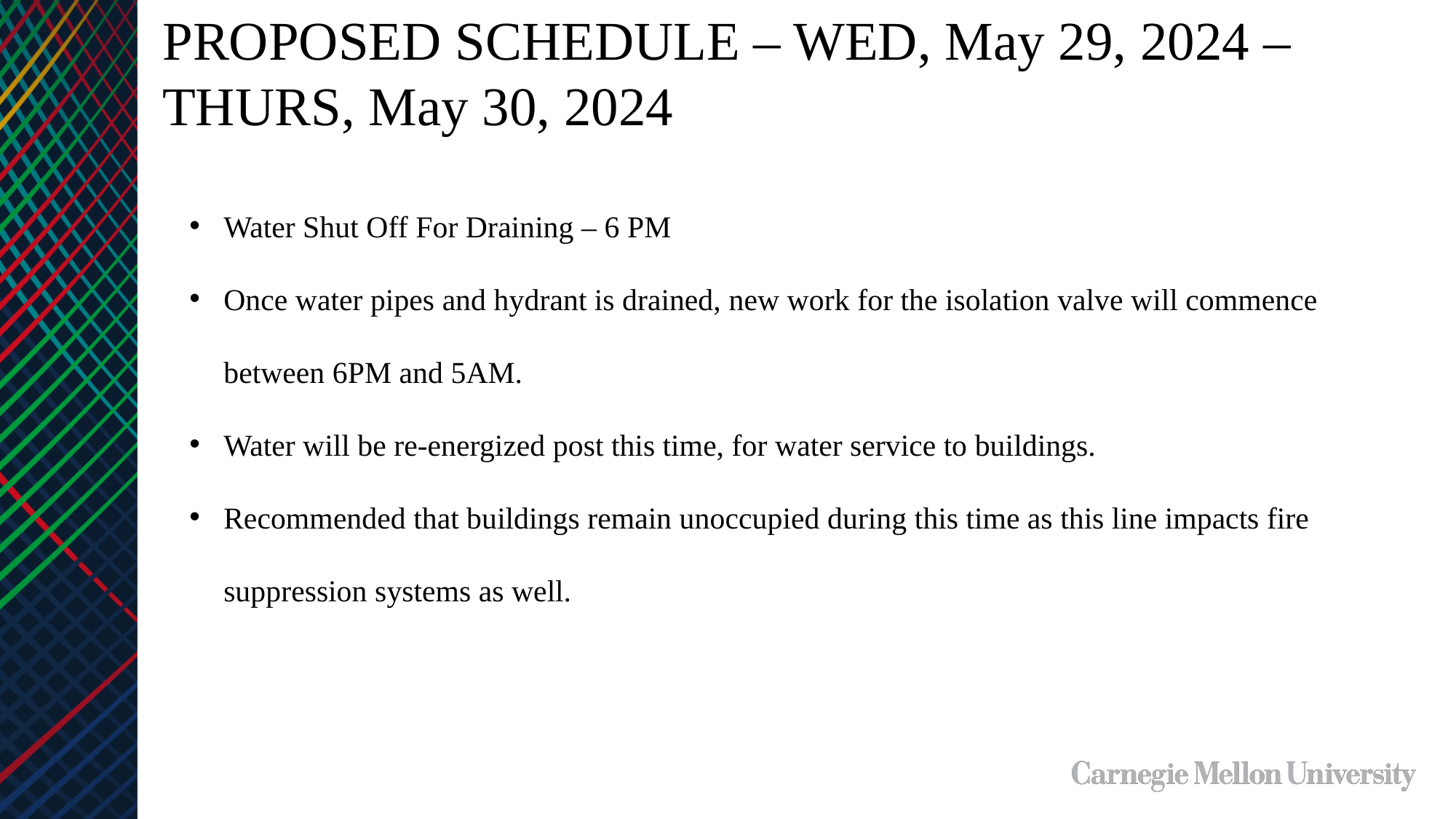

PROPOSED SCHEDULE – WED, May 29, 2024 – THURS, May 30, 2024
Water Shut Off For Draining – 6 PM
Once water pipes and hydrant is drained, new work for the isolation valve will commence between 6PM and 5AM.
Water will be re-energized post this time, for water service to buildings.
Recommended that buildings remain unoccupied during this time as this line impacts fire suppression systems as well.